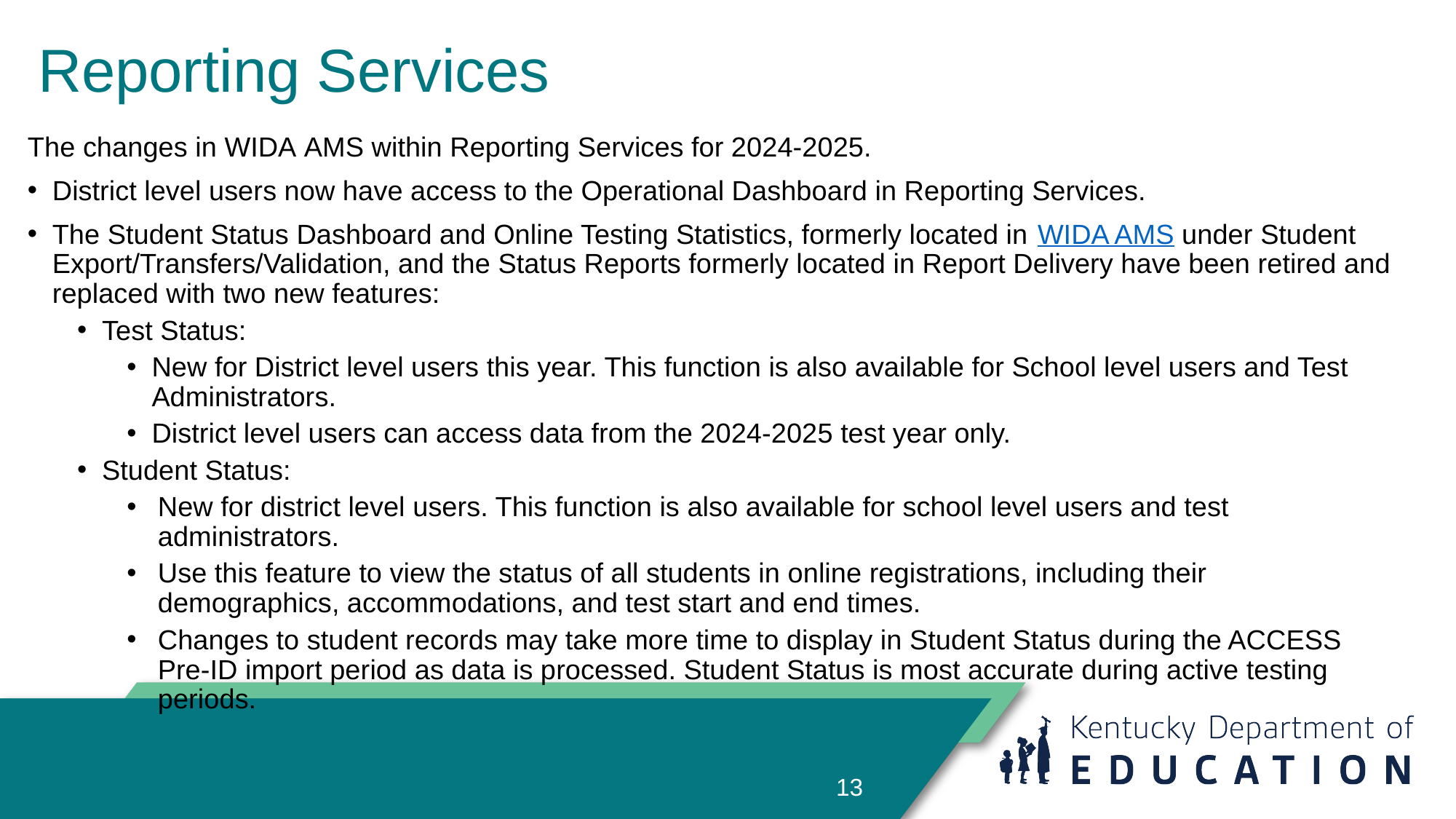

# Reporting Services
The changes in WIDA AMS within Reporting Services for 2024-2025.
District level users now have access to the Operational Dashboard in Reporting Services.
The Student Status Dashboard and Online Testing Statistics, formerly located in WIDA AMS under Student Export/Transfers/Validation, and the Status Reports formerly located in Report Delivery have been retired and replaced with two new features:
Test Status:
New for District level users this year. This function is also available for School level users and Test Administrators.
District level users can access data from the 2024-2025 test year only.
Student Status:
New for district level users. This function is also available for school level users and test administrators.
Use this feature to view the status of all students in online registrations, including their demographics, accommodations, and test start and end times.
Changes to student records may take more time to display in Student Status during the ACCESS Pre-ID import period as data is processed. Student Status is most accurate during active testing periods.

13